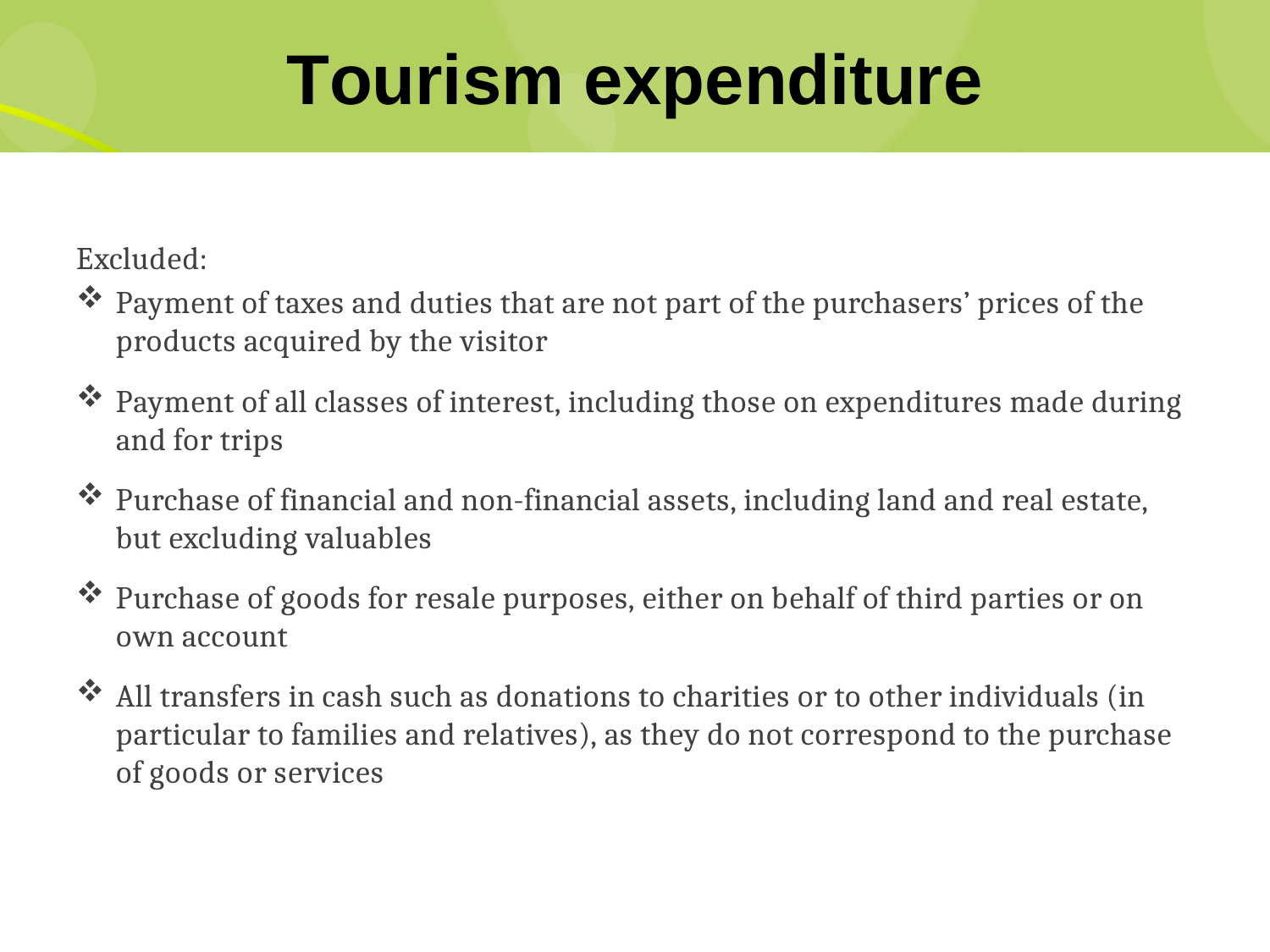

# Tourism expenditure
Excluded:
Payment of taxes and duties that are not part of the purchasers’ prices of the     products acquired by the visitor
Payment of all classes of interest, including those on expenditures made during and for trips
Purchase of financial and non-financial assets, including land and real estate,    but excluding valuables
Purchase of goods for resale purposes, either on behalf of third parties or on     own account
All transfers in cash such as donations to charities or to other individuals (in     particular to families and relatives), as they do not correspond to the purchase of goods or services